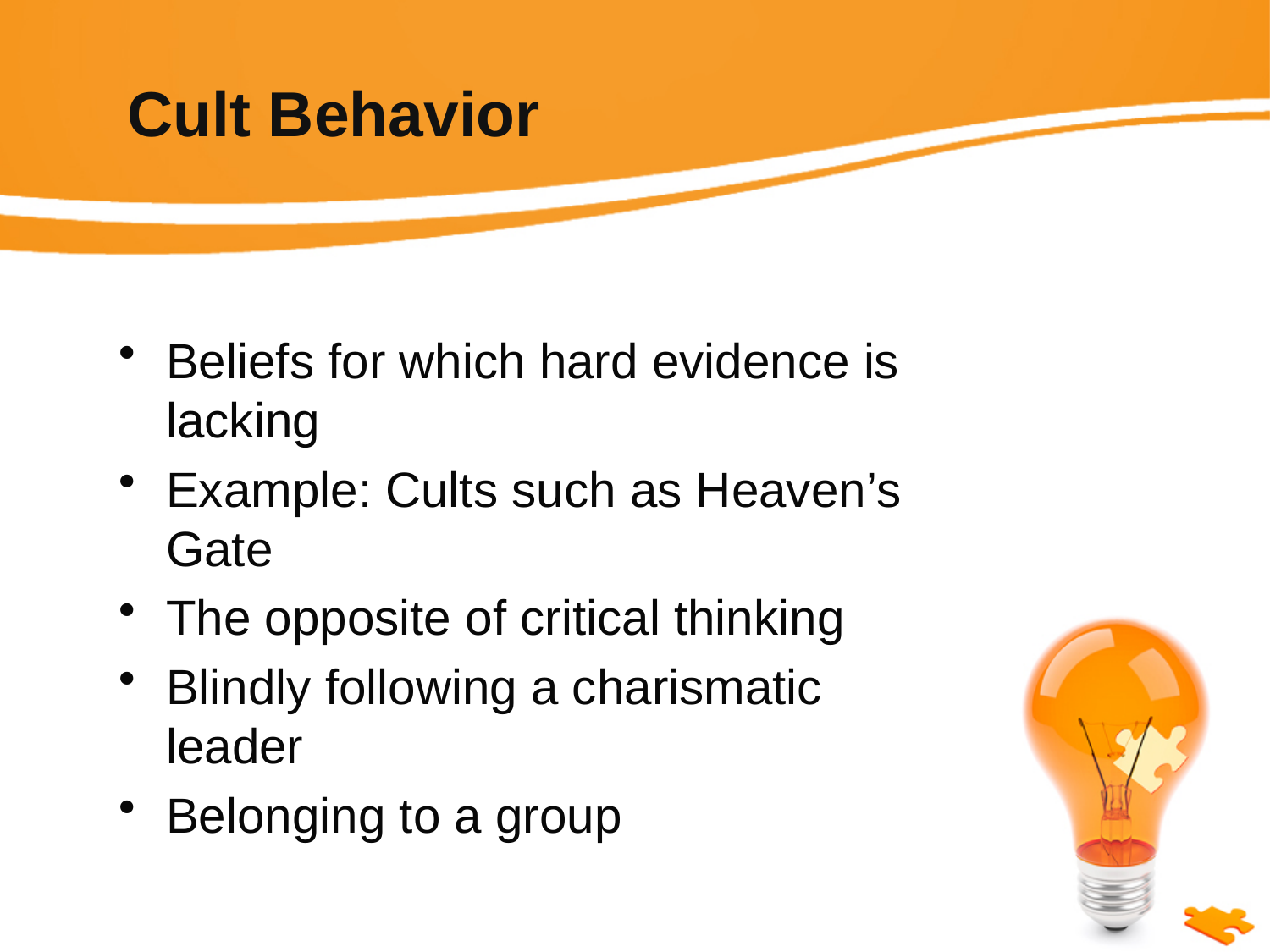

# Cult Behavior

Beliefs for which hard evidence is lacking
Example: Cults such as Heaven’s Gate
The opposite of critical thinking
Blindly following a charismatic leader
Belonging to a group